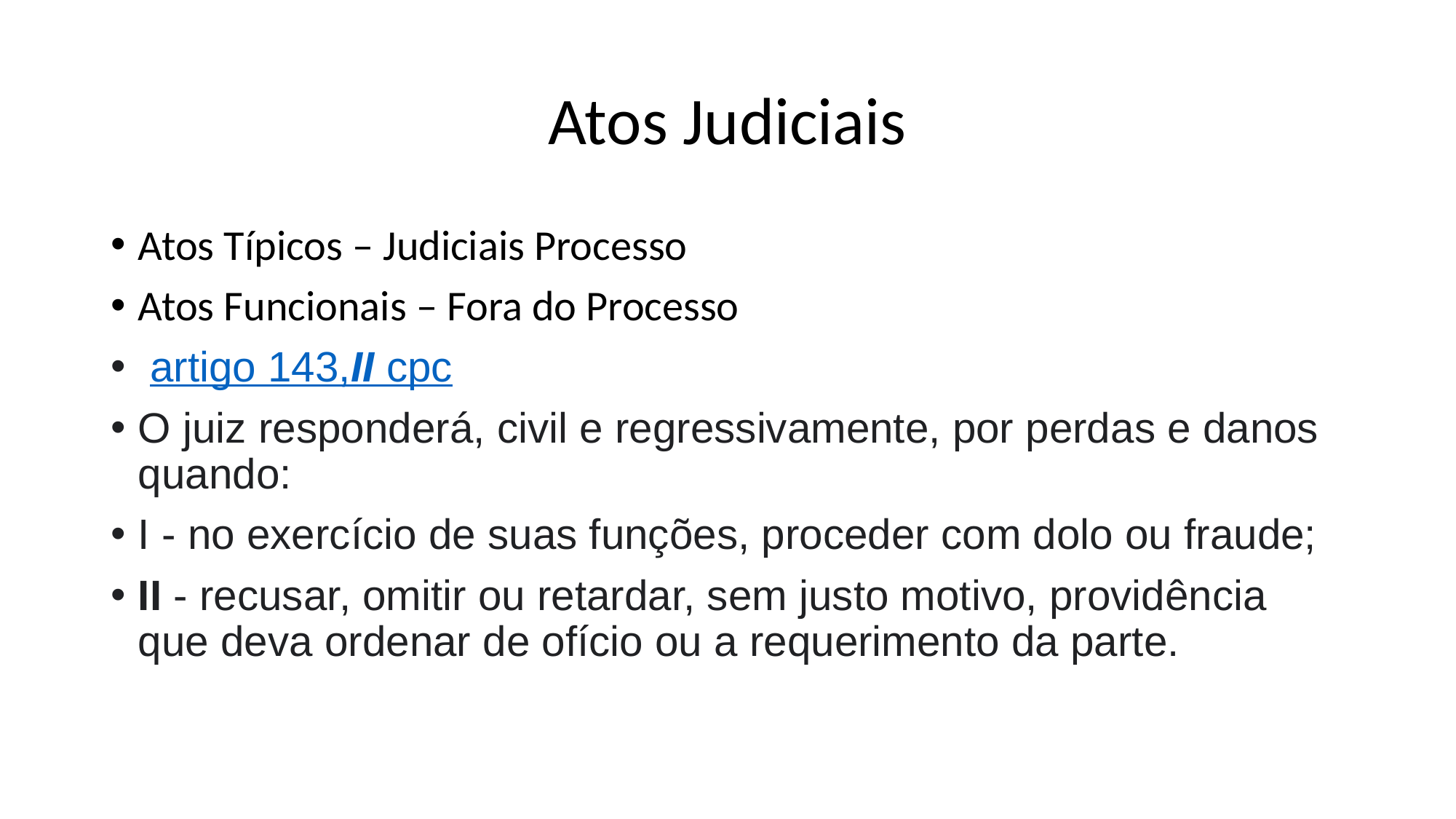

# Atos Judiciais
Atos Típicos – Judiciais Processo
Atos Funcionais – Fora do Processo
 artigo 143,II cpc
O juiz responderá, civil e regressivamente, por perdas e danos quando:
I - no exercício de suas funções, proceder com dolo ou fraude;
II - recusar, omitir ou retardar, sem justo motivo, providência que deva ordenar de ofício ou a requerimento da parte.